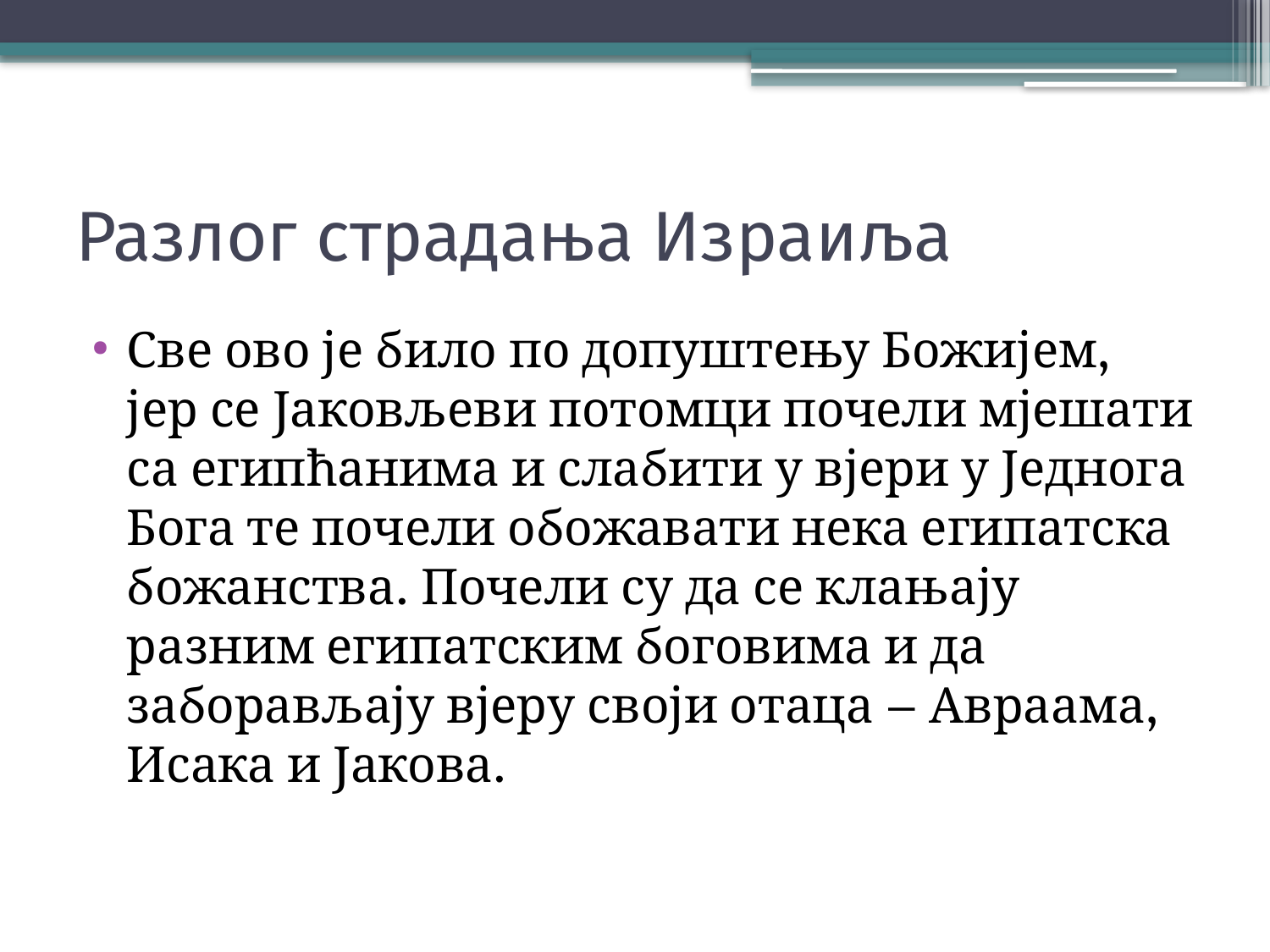

# Разлог страдања Израиља
Све ово је било по допуштењу Божијем, јер се Јаковљеви потомци почели мјешати са египћанима и слабити у вјери у Једнога Бога те почели обожавати нека египатска божанства. Почели су да се клањају разним египатским боговима и да заборављају вјеру своји отаца – Авраама, Исака и Јакова.